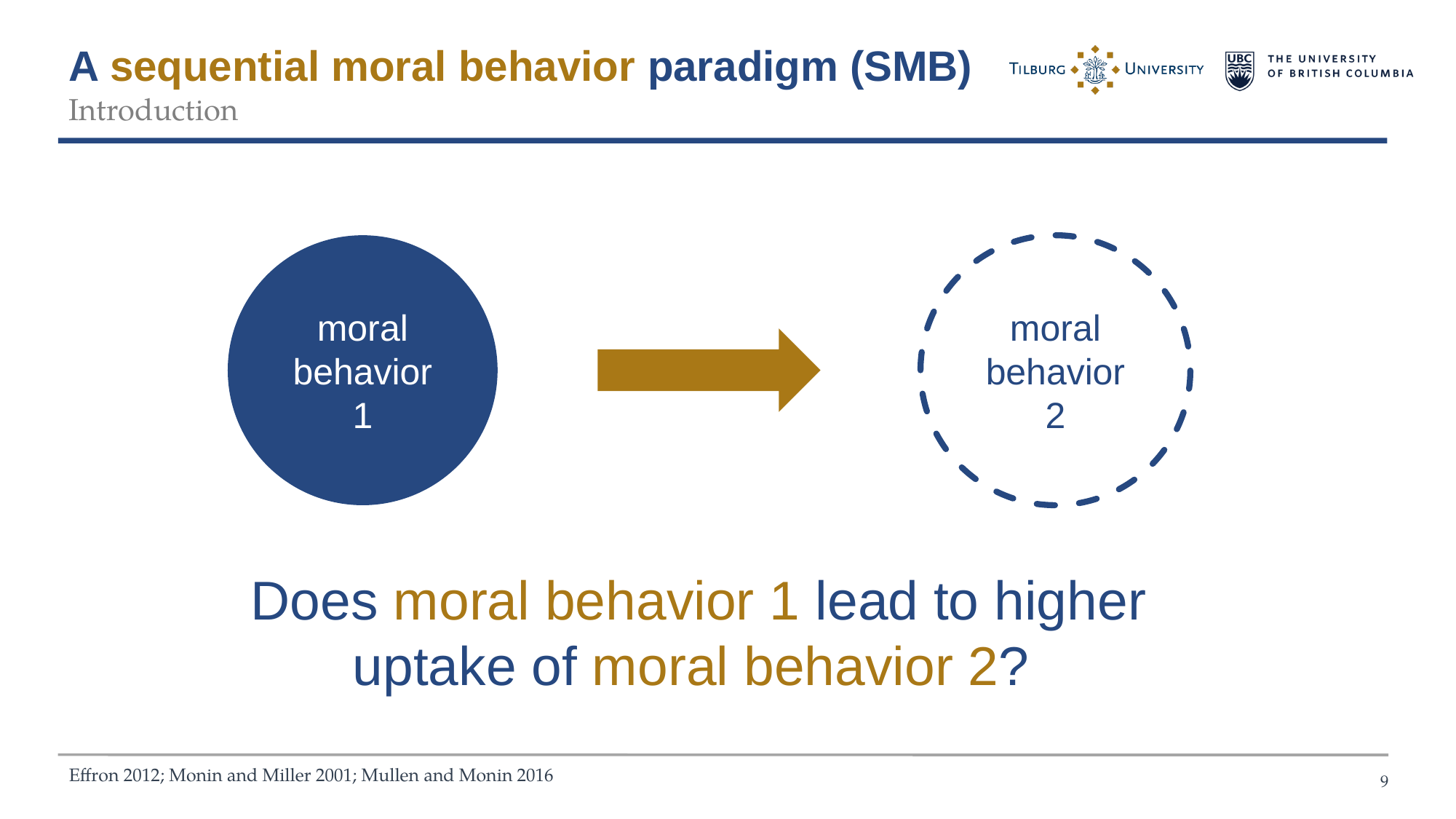

A sequential moral behavior paradigm (SMB)
Introduction
moral behavior 1
moral behavior 2

Does moral behavior 1 lead to higher uptake of moral behavior 2?
Effron 2012; Monin and Miller 2001; Mullen and Monin 2016

9